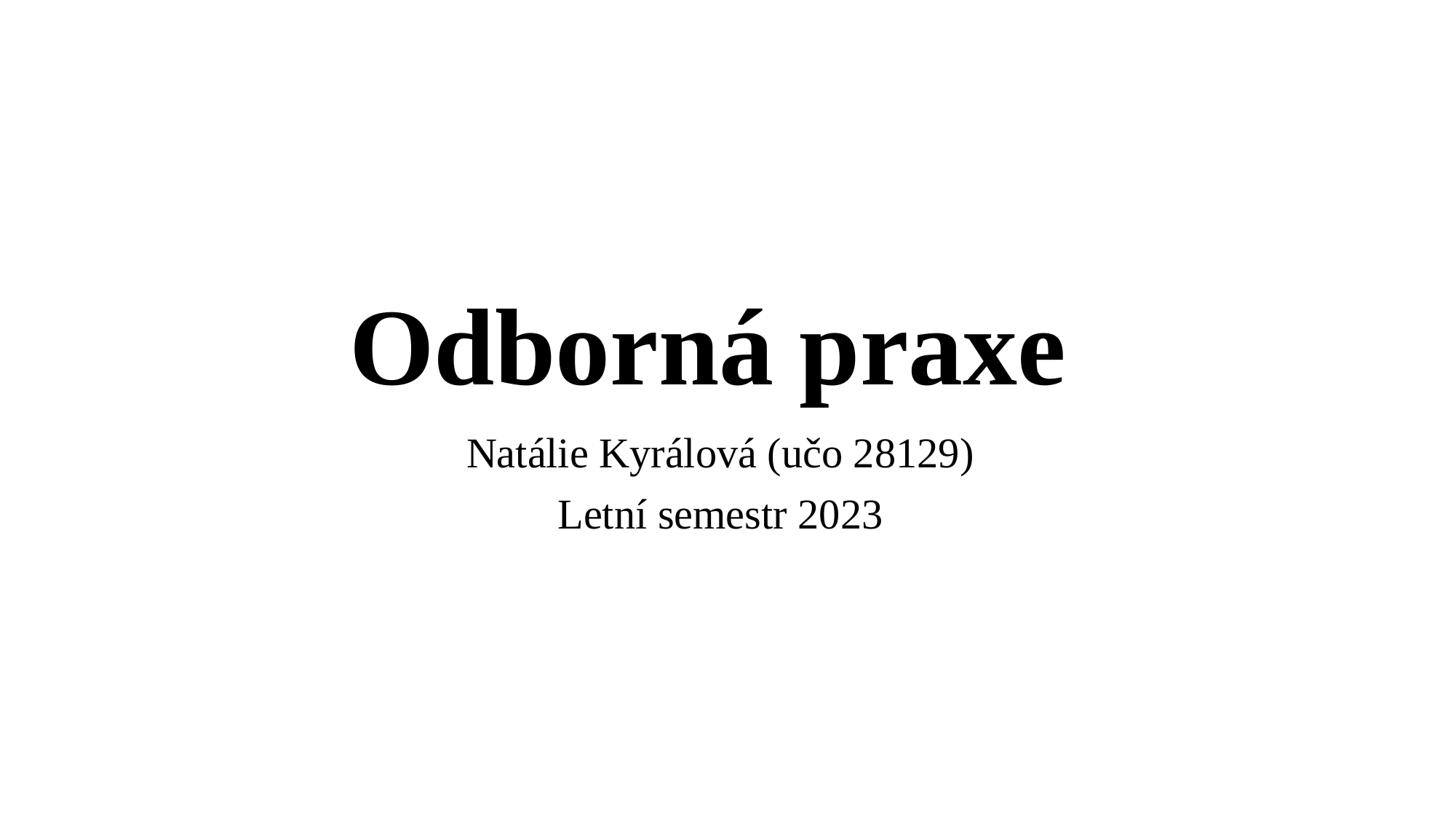

# Odborná praxe
Natálie Kyrálová (učo 28129)
Letní semestr 2023